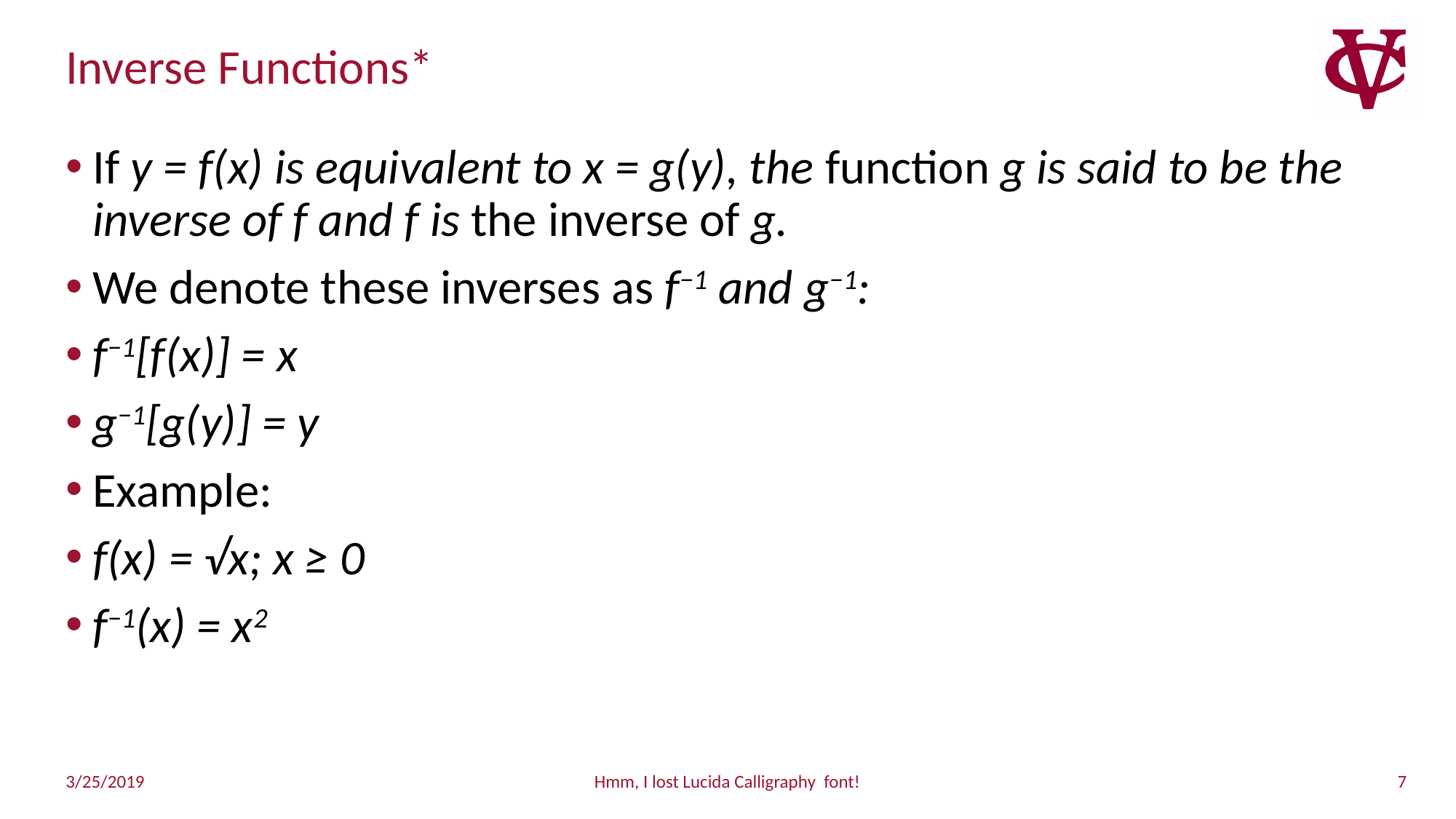

# Inverse Functions*
If y = f(x) is equivalent to x = g(y), the function g is said to be the inverse of f and f is the inverse of g.
We denote these inverses as f−1 and g−1:
f−1[f(x)] = x
g−1[g(y)] = y
Example:
f(x) = √x; x ≥ 0
f−1(x) = x2
7
3/25/2019
Hmm, I lost Lucida Calligraphy  font!